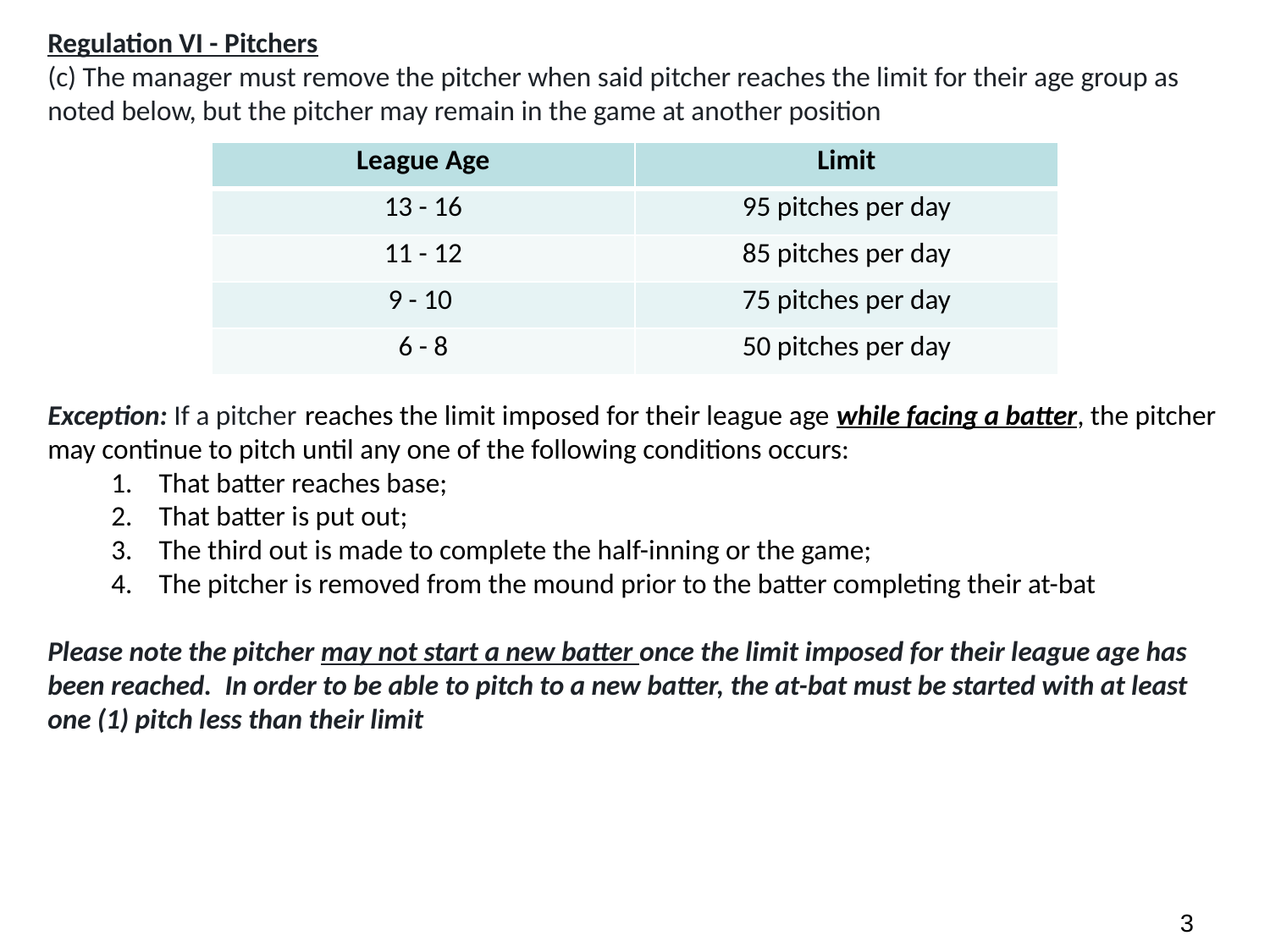

Regulation VI - Pitchers
(c) The manager must remove the pitcher when said pitcher reaches the limit for their age group as noted below, but the pitcher may remain in the game at another position

Exception: If a pitcher reaches the limit imposed for their league age while facing a batter, the pitcher may continue to pitch until any one of the following conditions occurs:
That batter reaches base;
That batter is put out;
The third out is made to complete the half-inning or the game;
The pitcher is removed from the mound prior to the batter completing their at-bat

Please note the pitcher may not start a new batter once the limit imposed for their league age has been reached.  In order to be able to pitch to a new batter, the at-bat must be started with at least one (1) pitch less than their limit
| League Age | Limit |
| --- | --- |
| 13 - 16 | 95 pitches per day |
| 11 - 12 | 85 pitches per day |
| 9 - 10 | 75 pitches per day |
| 6 - 8 | 50 pitches per day |
3